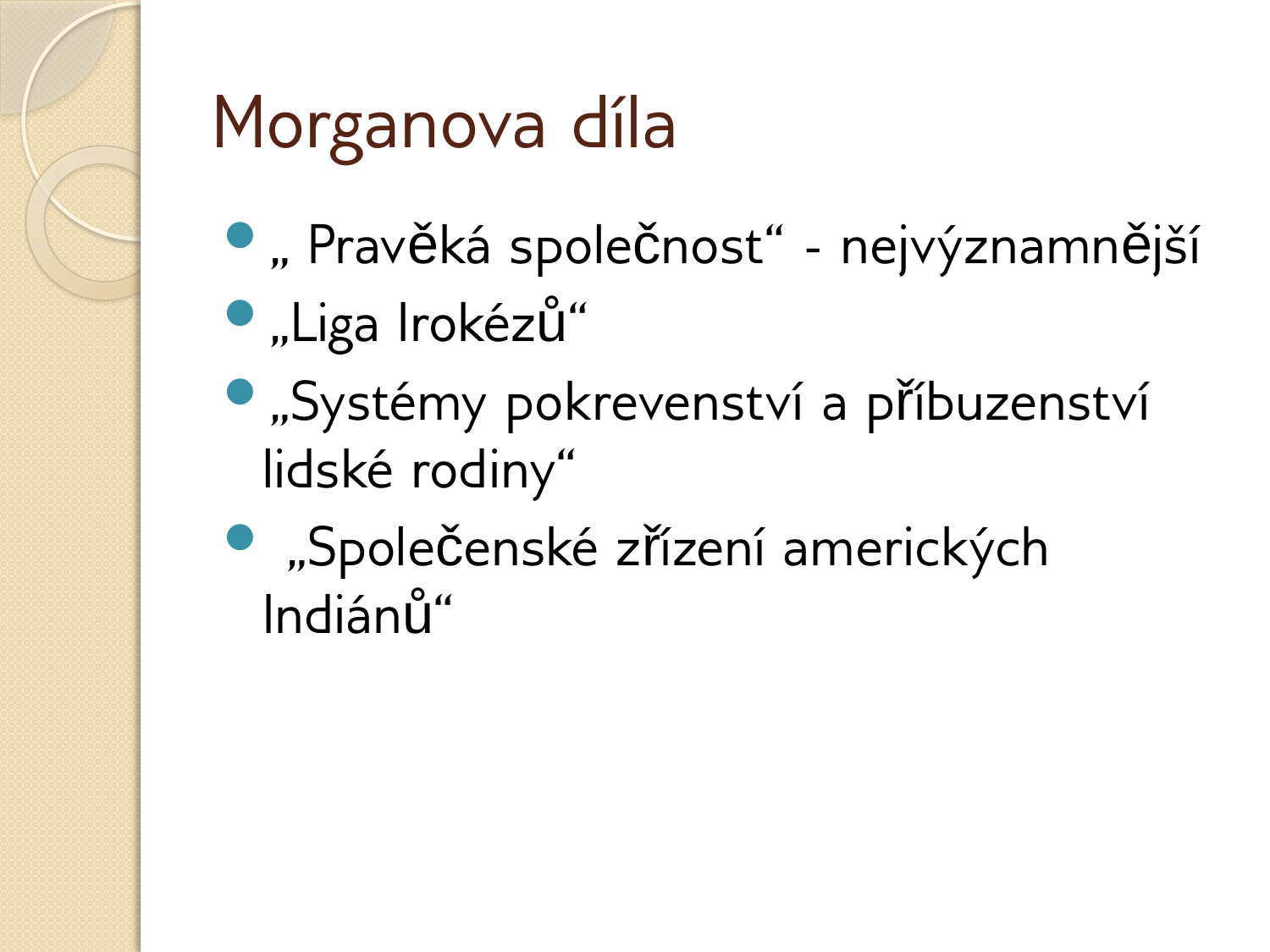

# Morganova díla
„ Pravěká společnost“ - nejvýznamnější
„Liga Irokézů“
„Systémy pokrevenství a příbuzenství lidské rodiny“
 „Společenské zřízení amerických Indiánů“